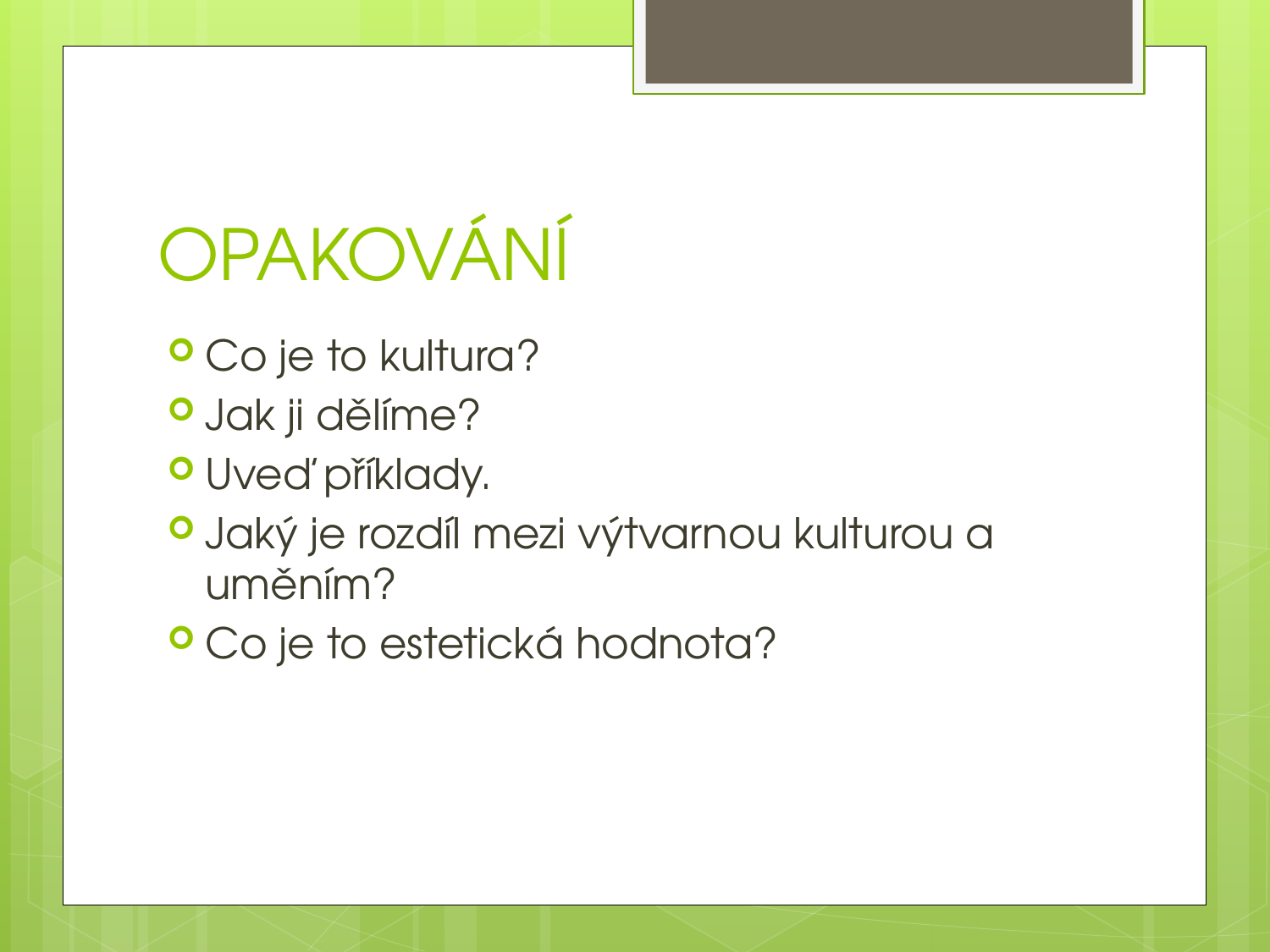

# OPAKOVÁNÍ
Co je to kultura?
Jak ji dělíme?
Uveď příklady.
Jaký je rozdíl mezi výtvarnou kulturou a uměním?
Co je to estetická hodnota?